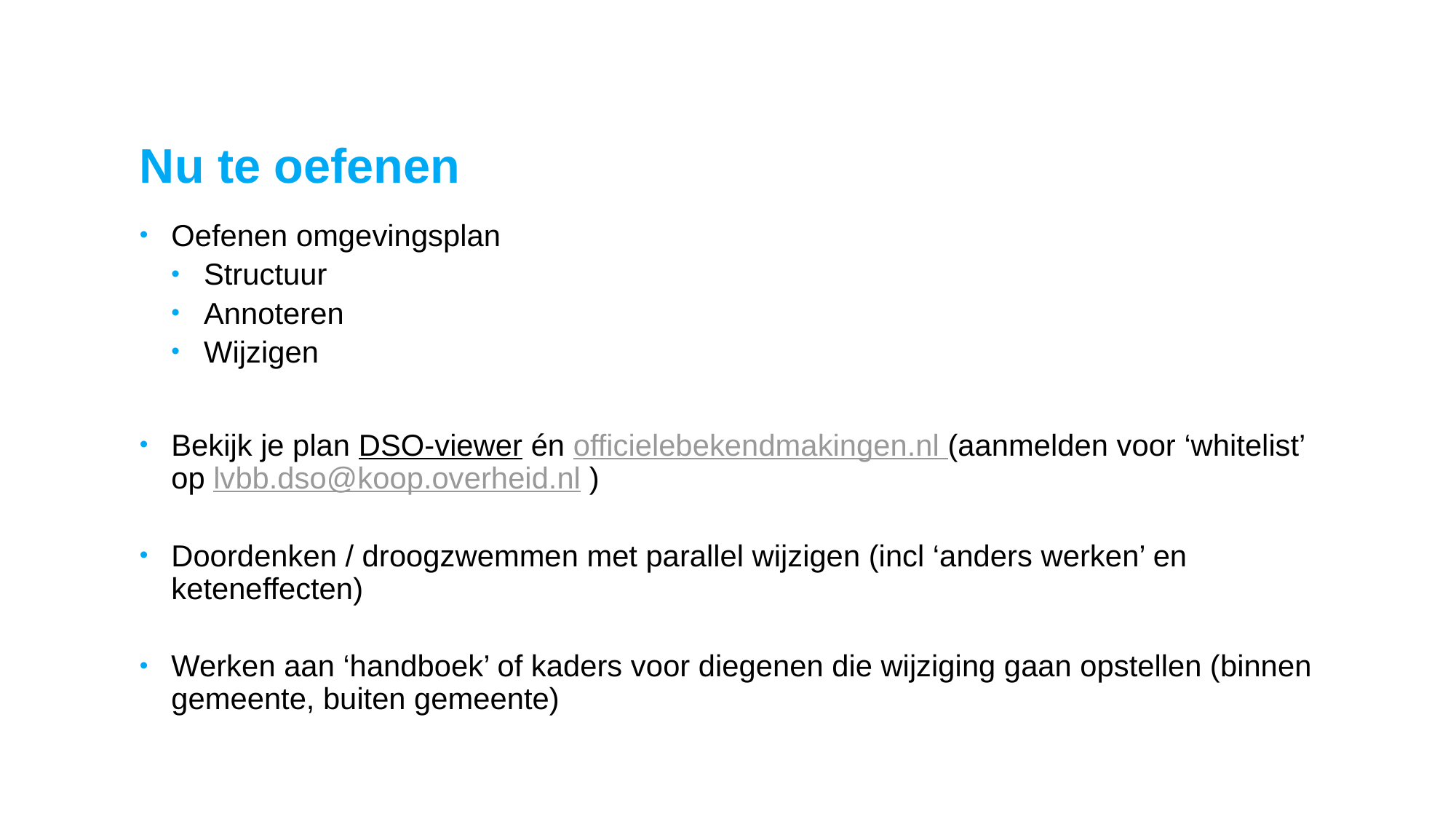

# Nu te oefenen
Oefenen omgevingsplan
Structuur
Annoteren
Wijzigen

Bekijk je plan DSO-viewer én officielebekendmakingen.nl (aanmelden voor ‘whitelist’ op lvbb.dso@koop.overheid.nl )

Doordenken / droogzwemmen met parallel wijzigen (incl ‘anders werken’ en keteneffecten)

Werken aan ‘handboek’ of kaders voor diegenen die wijziging gaan opstellen (binnen gemeente, buiten gemeente)